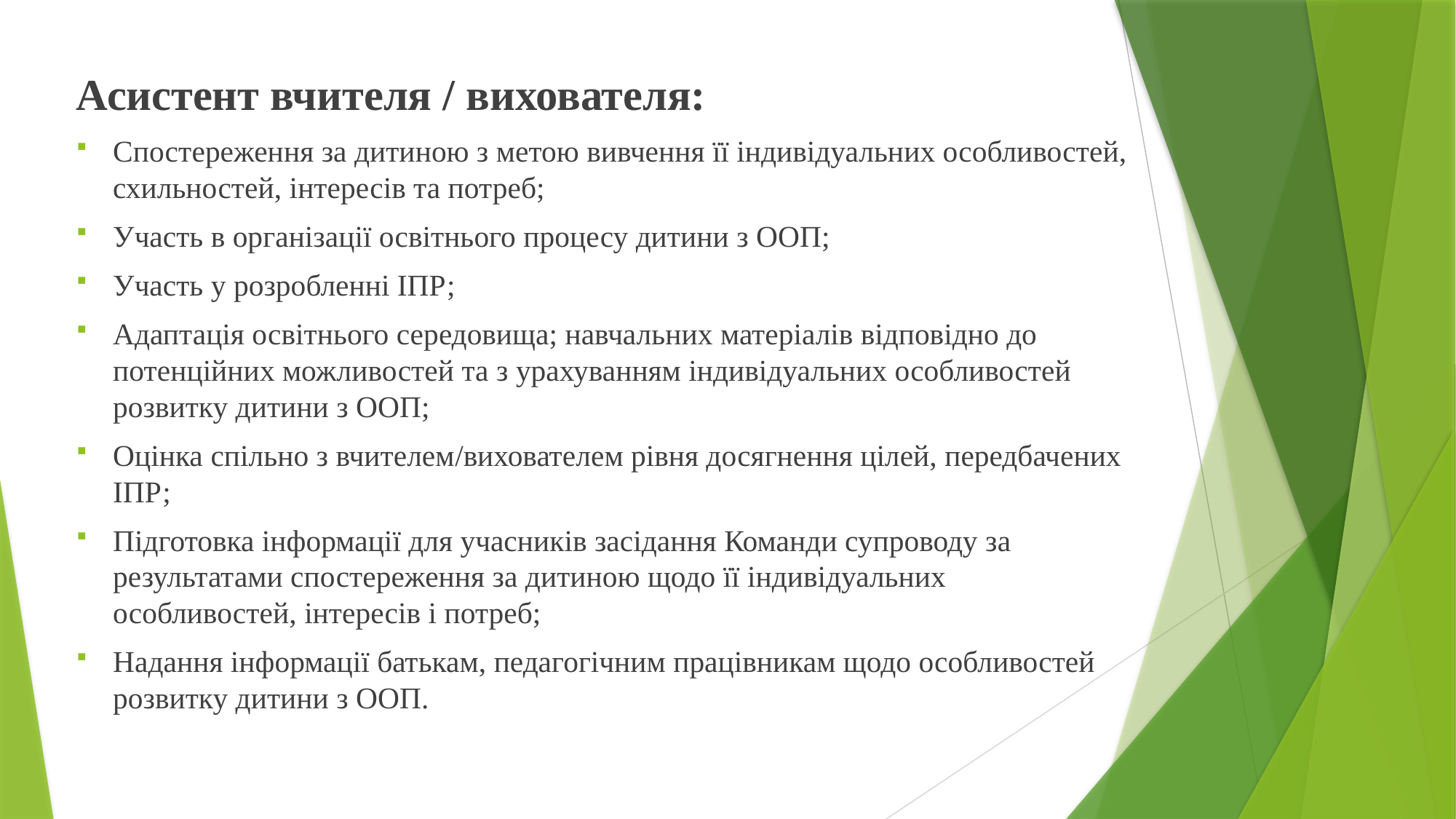

Асистент вчителя / вихователя:
Спостереження за дитиною з метою вивчення її індивідуальних особливостей, схильностей, інтересів та потреб;
Участь в організації освітнього процесу дитини з ООП;
Участь у розробленні ІПР;
Адаптація освітнього середовища; навчальних матеріалів відповідно до потенційних можливостей та з урахуванням індивідуальних особливостей розвитку дитини з ООП;
Оцінка спільно з вчителем/вихователем рівня досягнення цілей, передбачених ІПР;
Підготовка інформації для учасників засідання Команди супроводу за результатами спостереження за дитиною щодо її індивідуальних особливостей, інтересів і потреб;
Надання інформації батькам, педагогічним працівникам щодо особливостей розвитку дитини з ООП.